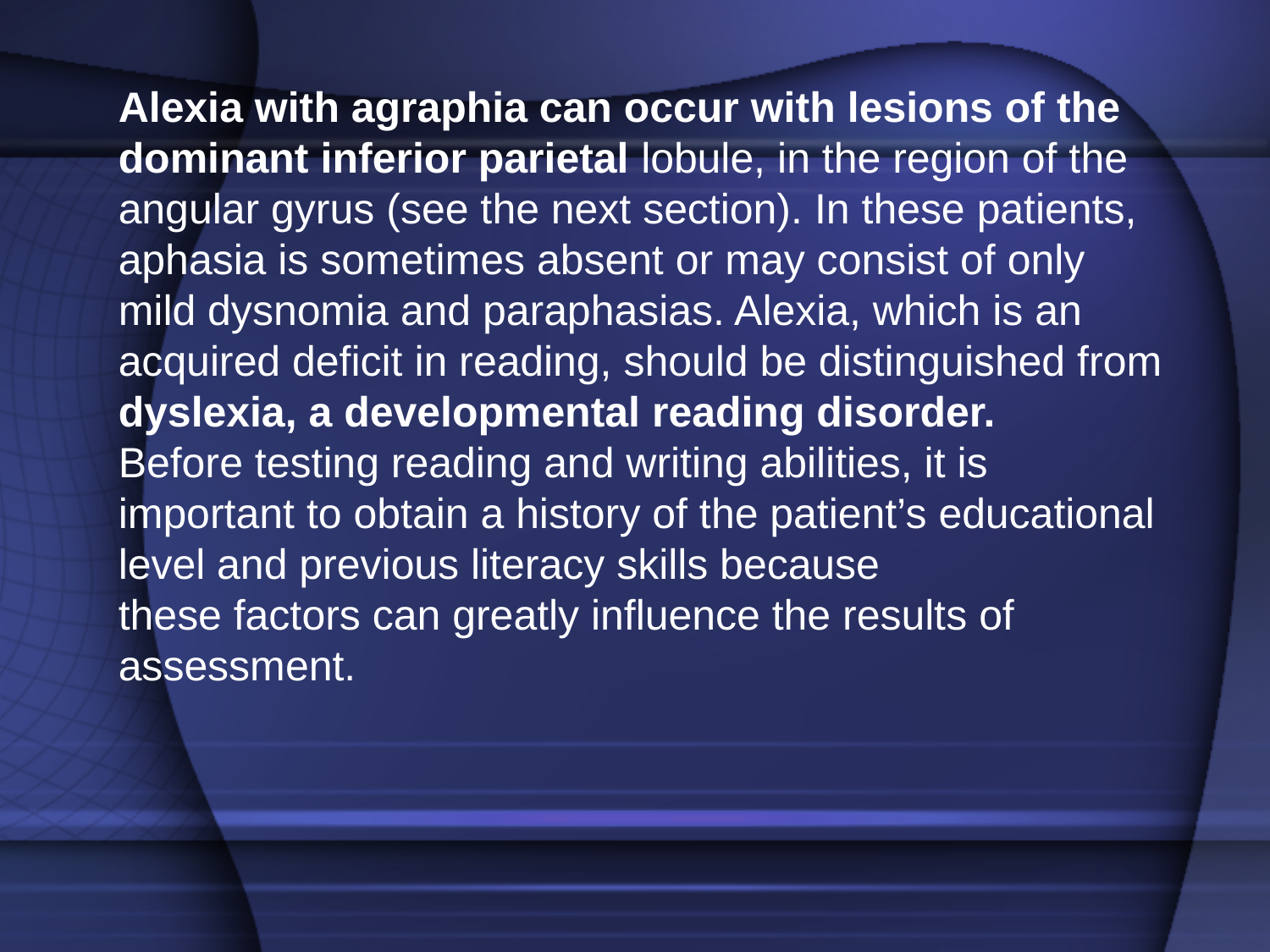

Alexia with agraphia can occur with lesions of the dominant inferior parietal lobule, in the region of the angular gyrus (see the next section). In these patients, aphasia is sometimes absent or may consist of only mild dysnomia and paraphasias. Alexia, which is an acquired deficit in reading, should be distinguished from dyslexia, a developmental reading disorder.
Before testing reading and writing abilities, it is important to obtain a history of the patient’s educational level and previous literacy skills because
these factors can greatly influence the results of assessment.